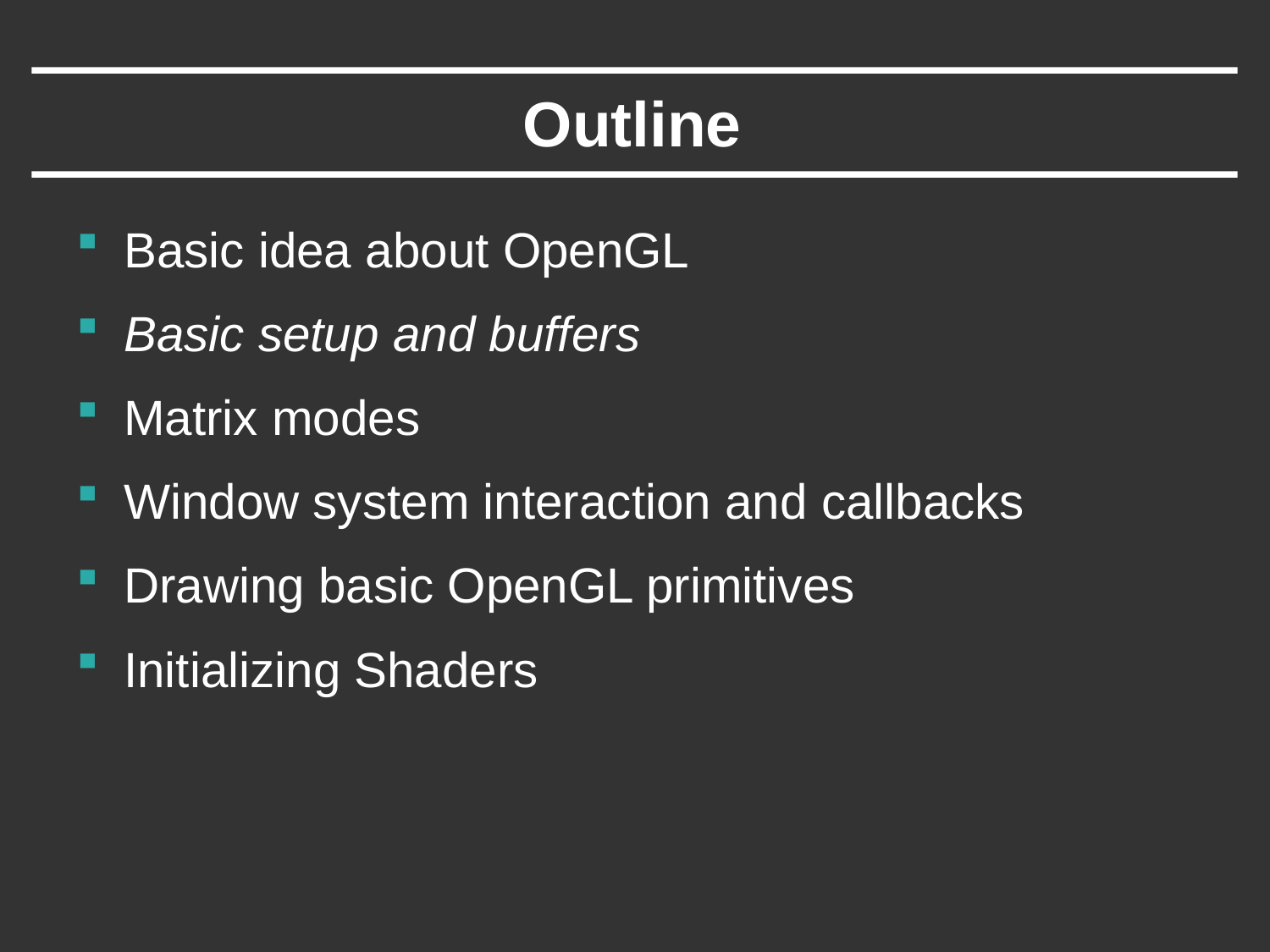

# Outline
Basic idea about OpenGL
Basic setup and buffers
Matrix modes
Window system interaction and callbacks
Drawing basic OpenGL primitives
Initializing Shaders